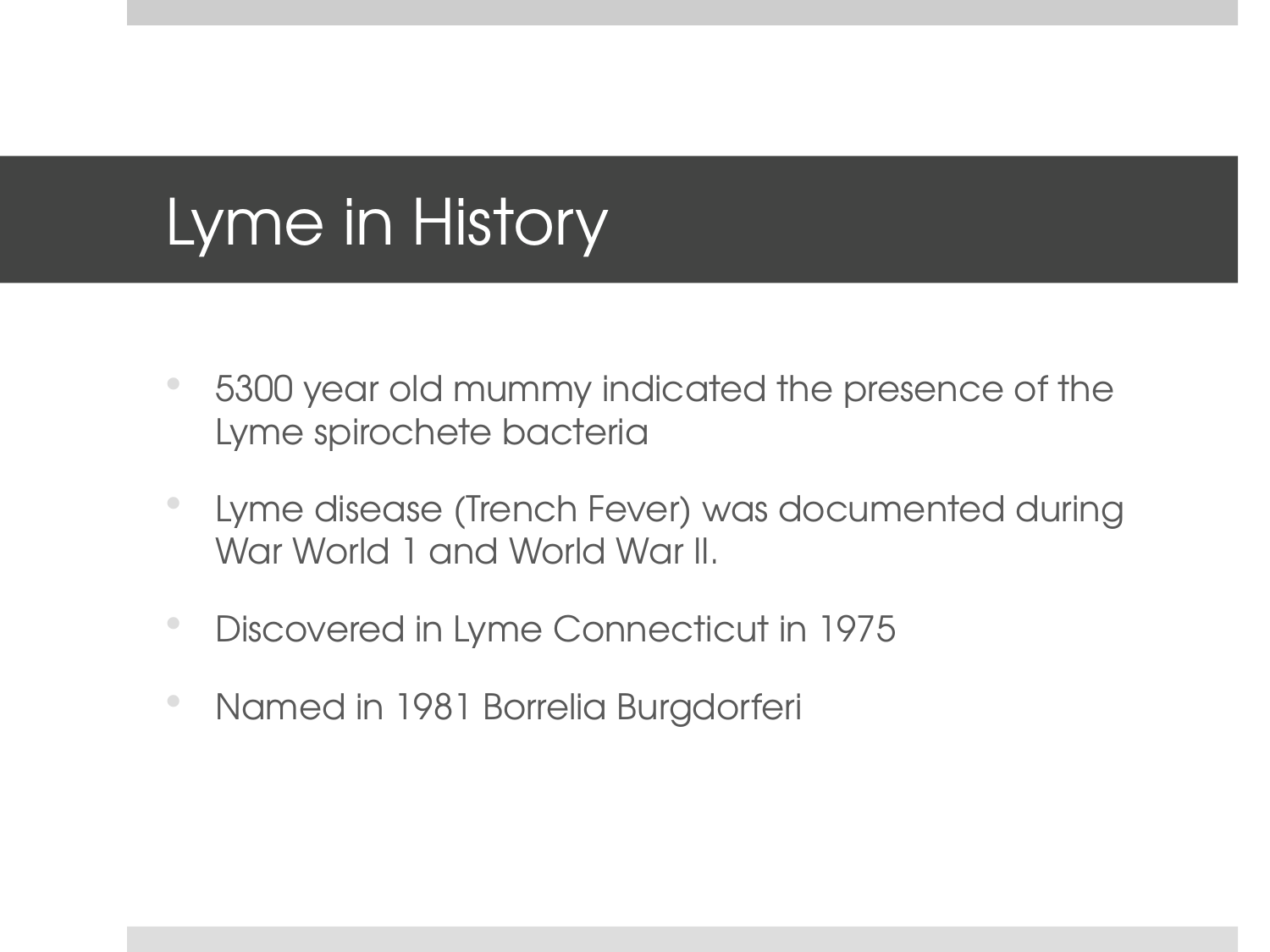

# Lyme in History
5300 year old mummy indicated the presence of the Lyme spirochete bacteria
Lyme disease (Trench Fever) was documented during War World 1 and World War II.
Discovered in Lyme Connecticut in 1975
Named in 1981 Borrelia Burgdorferi